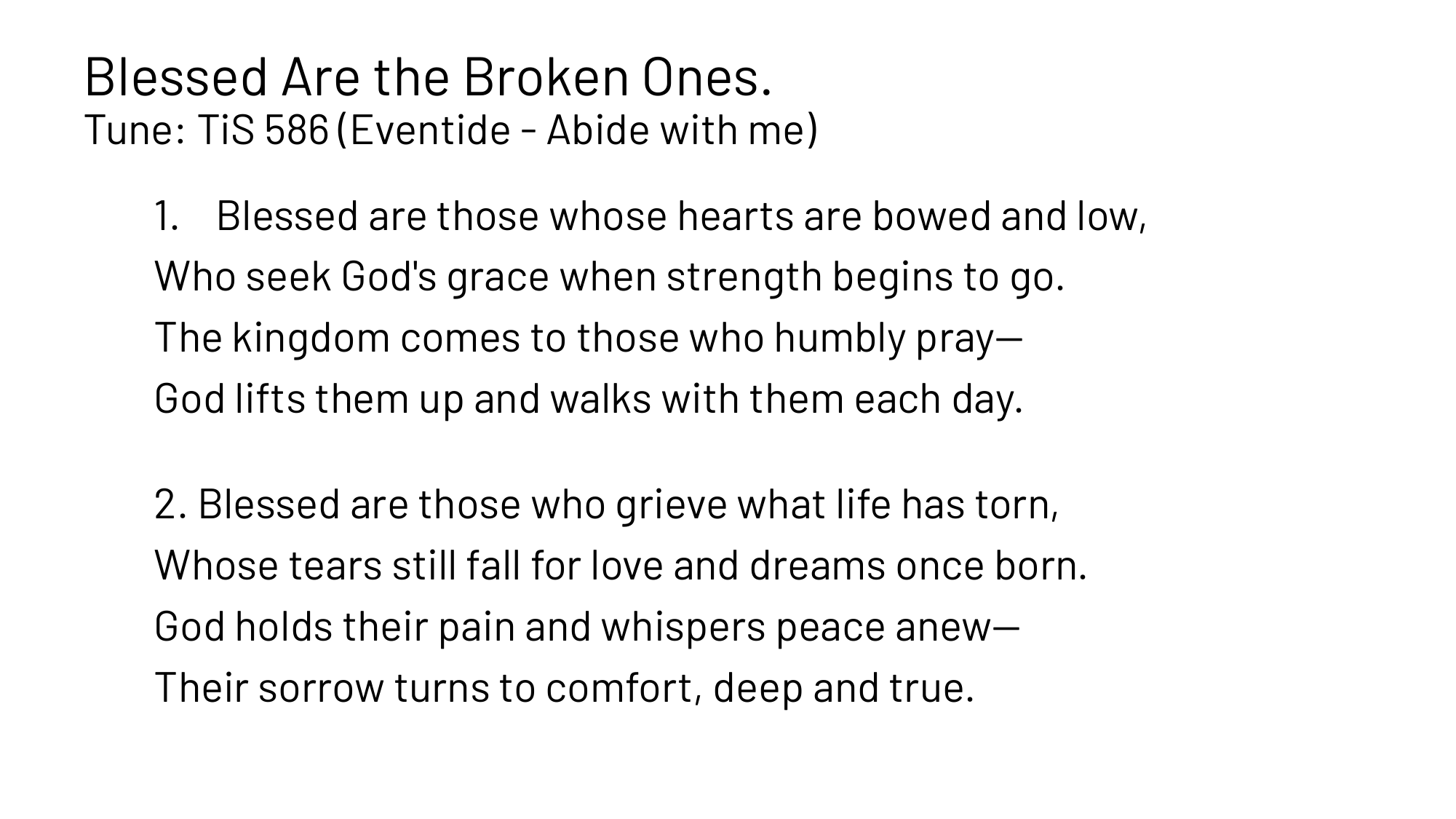

# Blessed Are the Broken Ones. Tune: TiS 586 (Eventide - Abide with me)
Blessed are those whose hearts are bowed and low,
Who seek God's grace when strength begins to go.
The kingdom comes to those who humbly pray—
God lifts them up and walks with them each day.

2. Blessed are those who grieve what life has torn,
Whose tears still fall for love and dreams once born.
God holds their pain and whispers peace anew—
Their sorrow turns to comfort, deep and true.